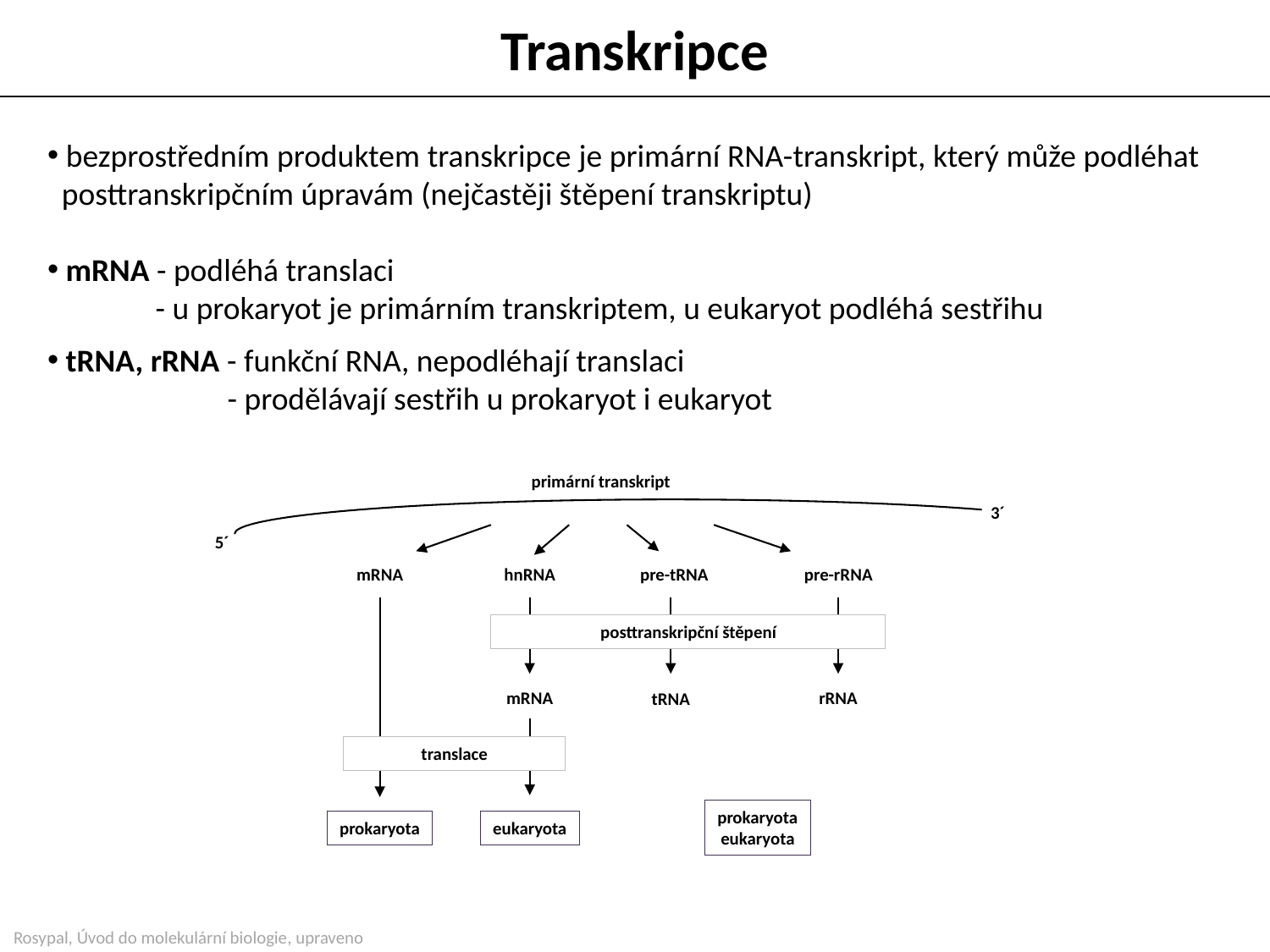

Transkripce
 bezprostředním produktem transkripce je primární RNA-transkript, který může podléhat
  posttranskripčním úpravám (nejčastěji štěpení transkriptu)

 mRNA - podléhá translaci
               - u prokaryot je primárním transkriptem, u eukaryot podléhá sestřihu
 tRNA, rRNA - funkční RNA, nepodléhají translaci
                         - prodělávají sestřih u prokaryot i eukaryot
primární transkript
3´

5´
mRNA
hnRNA
pre-tRNA
pre-rRNA
posttranskripční štěpení
mRNA
rRNA
tRNA
translace
prokaryota
eukaryota
prokaryota
eukaryota
Rosypal, Úvod do molekulární biologie, upraveno